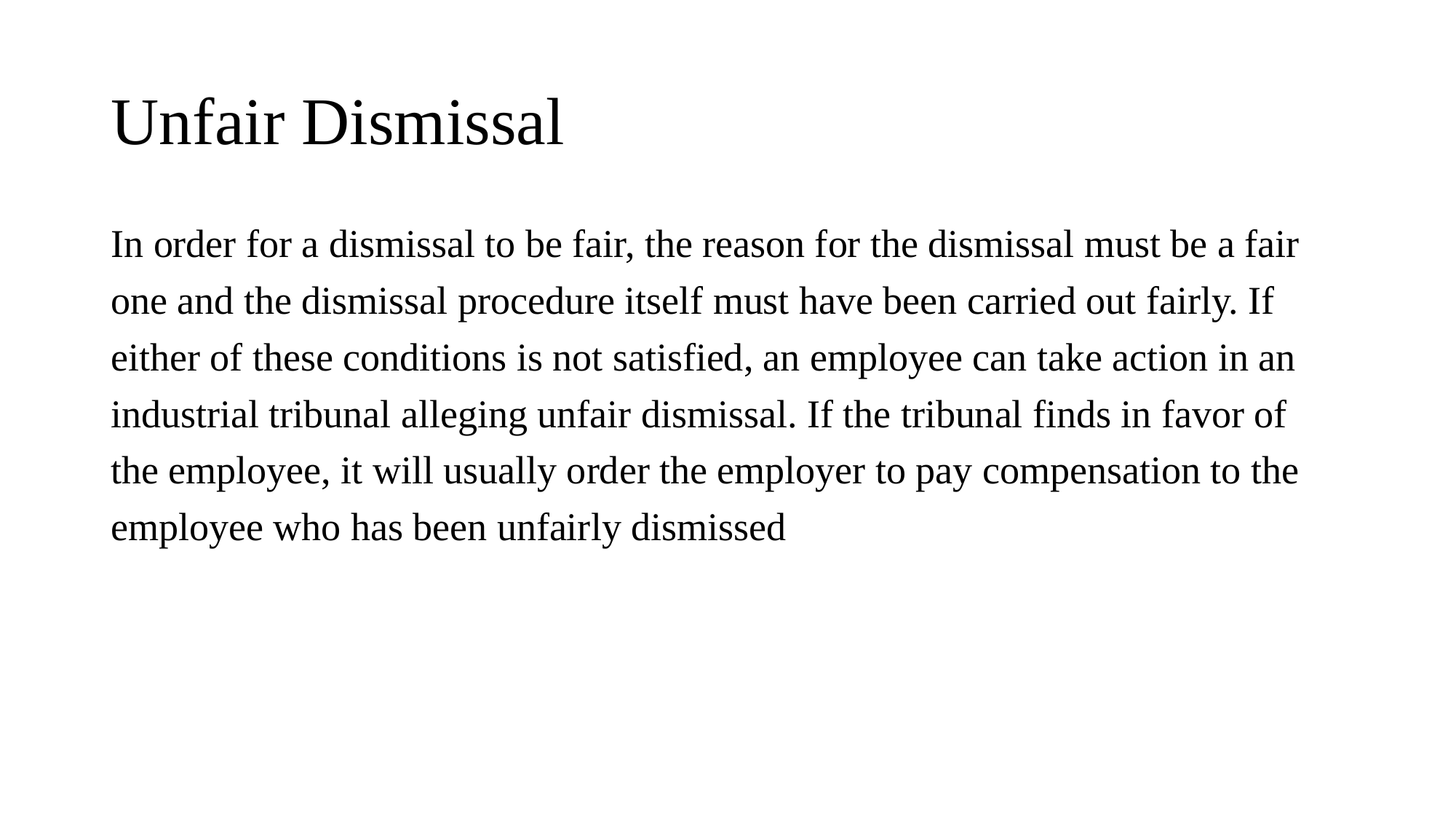

# Unfair Dismissal
In order for a dismissal to be fair, the reason for the dismissal must be a fair
one and the dismissal procedure itself must have been carried out fairly. If
either of these conditions is not satisfied, an employee can take action in an
industrial tribunal alleging unfair dismissal. If the tribunal finds in favor of
the employee, it will usually order the employer to pay compensation to the
employee who has been unfairly dismissed